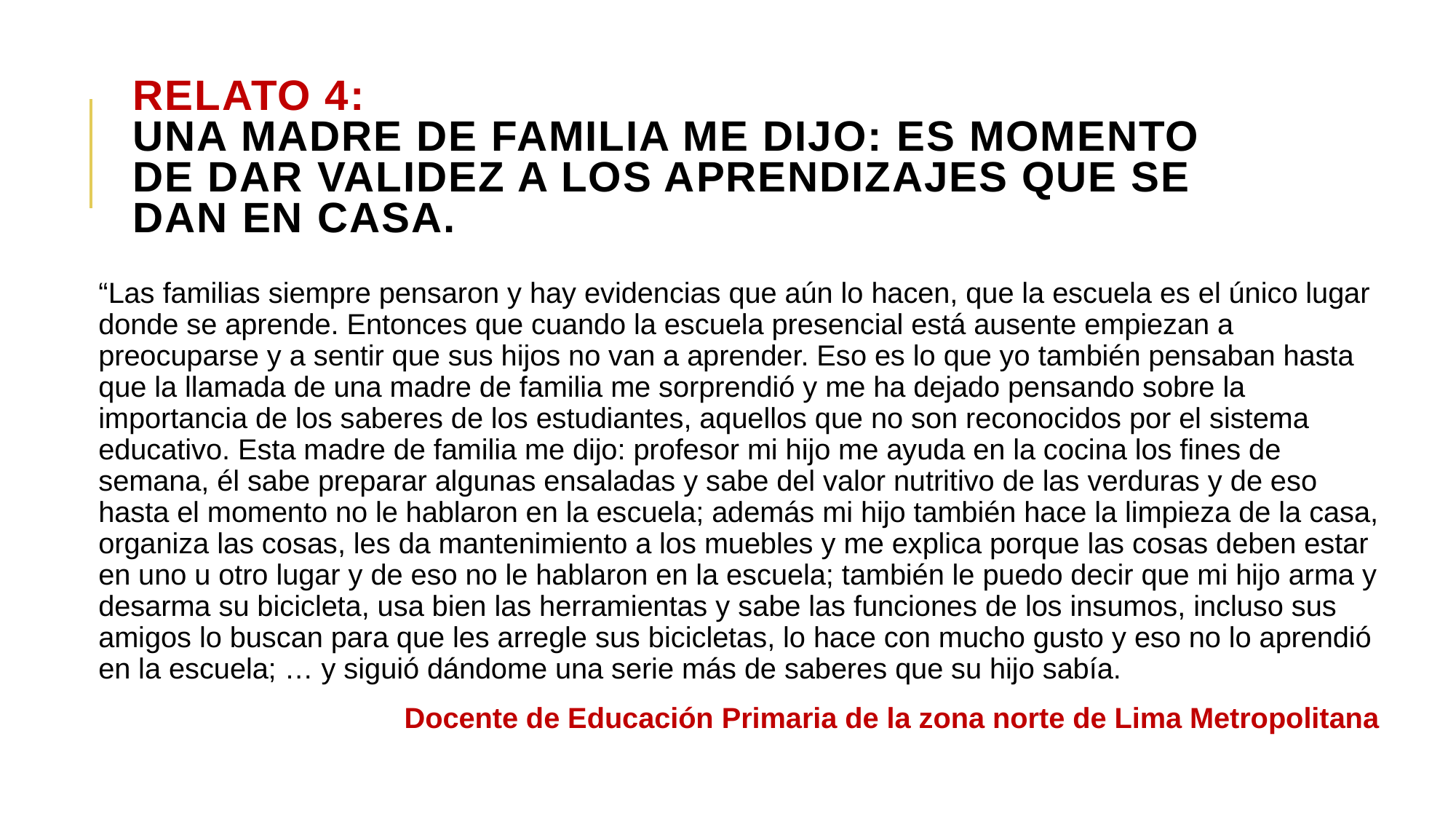

# RELATO 4: UNA MADRE DE FAMILIA ME DIJO: ES MOMENTO DE DAR VALIDEZ A LOS APRENDIZAJES QUE SE DAN EN CASA.
“Las familias siempre pensaron y hay evidencias que aún lo hacen, que la escuela es el único lugar donde se aprende. Entonces que cuando la escuela presencial está ausente empiezan a preocuparse y a sentir que sus hijos no van a aprender. Eso es lo que yo también pensaban hasta que la llamada de una madre de familia me sorprendió y me ha dejado pensando sobre la importancia de los saberes de los estudiantes, aquellos que no son reconocidos por el sistema educativo. Esta madre de familia me dijo: profesor mi hijo me ayuda en la cocina los fines de semana, él sabe preparar algunas ensaladas y sabe del valor nutritivo de las verduras y de eso hasta el momento no le hablaron en la escuela; además mi hijo también hace la limpieza de la casa, organiza las cosas, les da mantenimiento a los muebles y me explica porque las cosas deben estar en uno u otro lugar y de eso no le hablaron en la escuela; también le puedo decir que mi hijo arma y desarma su bicicleta, usa bien las herramientas y sabe las funciones de los insumos, incluso sus amigos lo buscan para que les arregle sus bicicletas, lo hace con mucho gusto y eso no lo aprendió en la escuela; … y siguió dándome una serie más de saberes que su hijo sabía.
 Docente de Educación Primaria de la zona norte de Lima Metropolitana